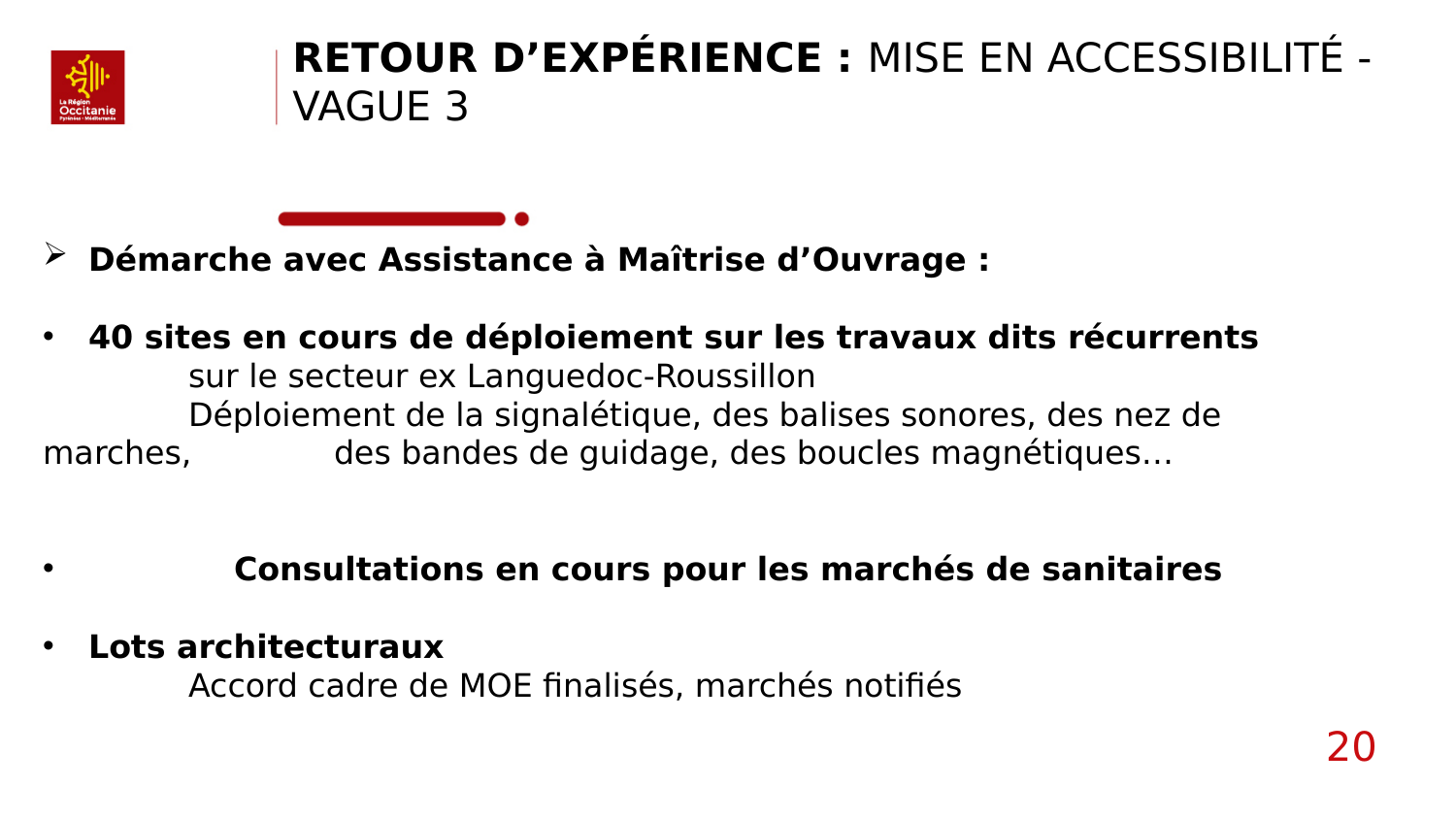

Retour d’expérience : mise en accessibilité - vague 3
Démarche avec Assistance à Maîtrise d’Ouvrage :

40 sites en cours de déploiement sur les travaux dits récurrents
	sur le secteur ex Languedoc-Roussillon
	Déploiement de la signalétique, des balises sonores, des nez de marches, 	des bandes de guidage, des boucles magnétiques…

	Consultations en cours pour les marchés de sanitaires

Lots architecturaux
	Accord cadre de MOE finalisés, marchés notifiés